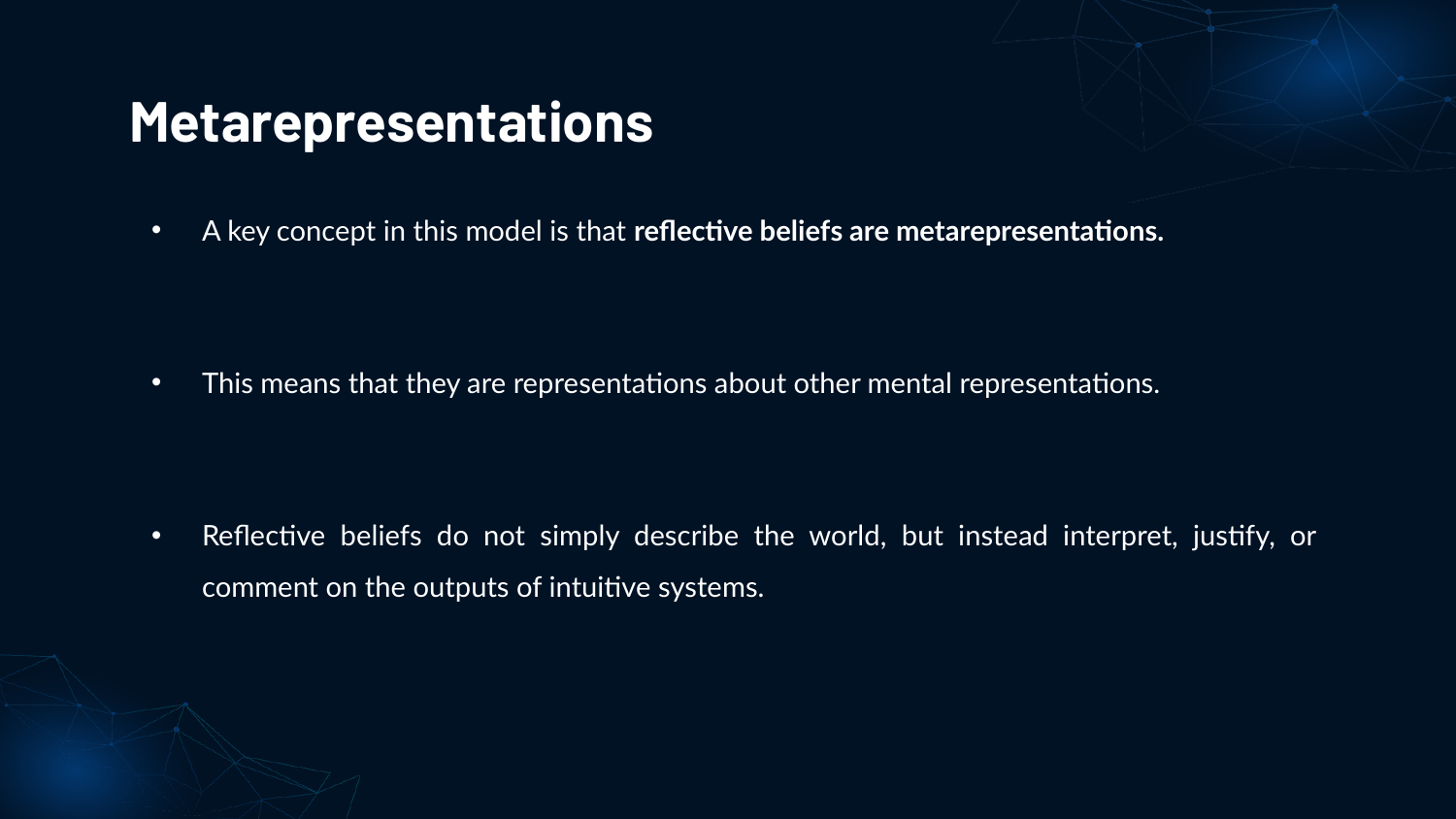

# Metarepresentations
A key concept in this model is that reflective beliefs are metarepresentations.

This means that they are representations about other mental representations.

Reflective beliefs do not simply describe the world, but instead interpret, justify, or comment on the outputs of intuitive systems.